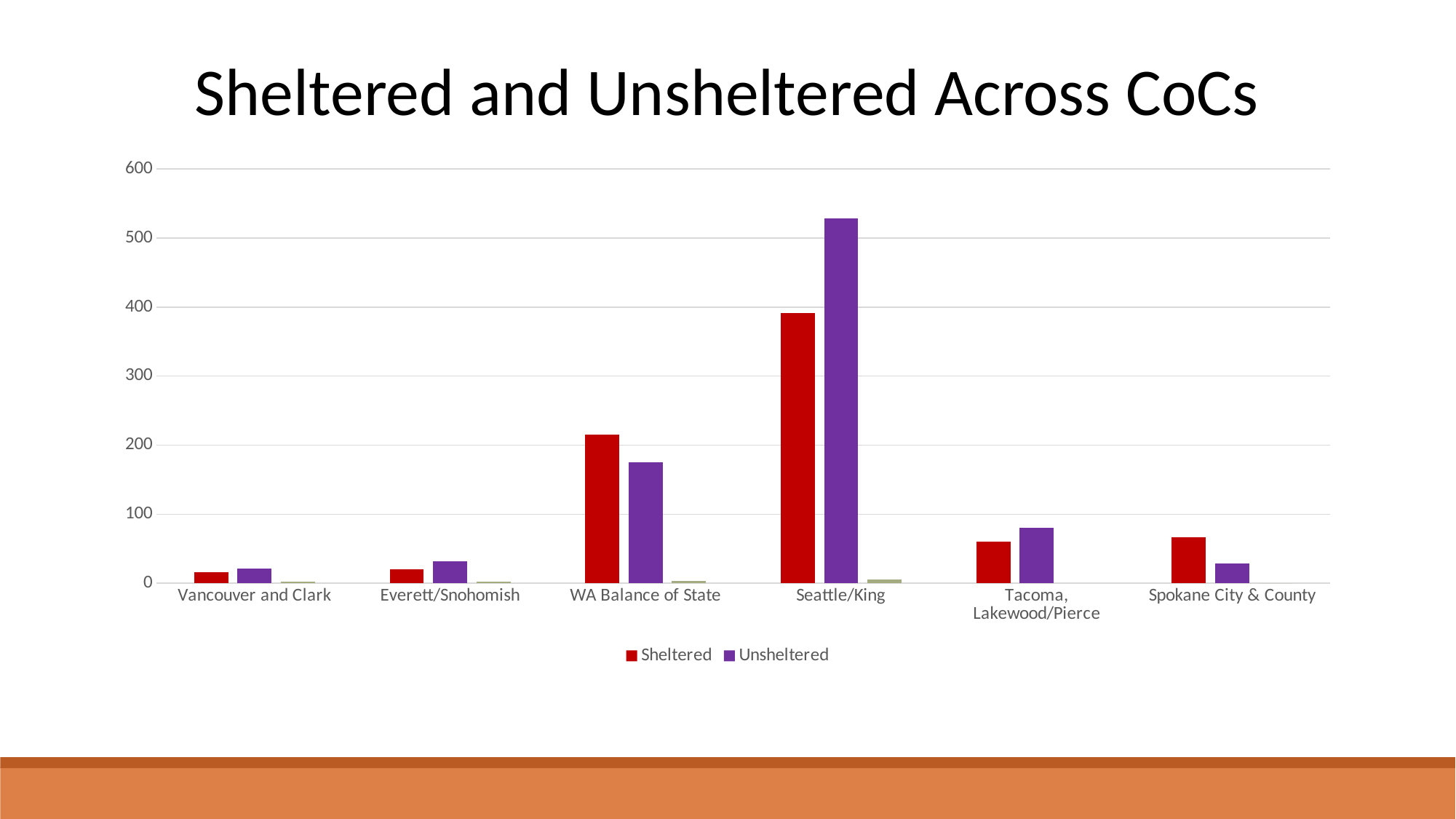

Sheltered and Unsheltered Across CoCs

### Chart

| Category | Sheltered | Unsheltered | Column1 |
|---|---|---|---|
| Vancouver and Clark | 16.0 | 21.0 | 2.0 |
| Everett/Snohomish | 20.0 | 32.0 | 2.0 |
| WA Balance of State | 215.0 | 175.0 | 3.0 |
| Seattle/King | 392.0 | 529.0 | 5.0 |
| Tacoma, Lakewood/Pierce | 60.0 | 80.0 | None |
| Spokane City & County | 67.0 | 29.0 | 0.0 |